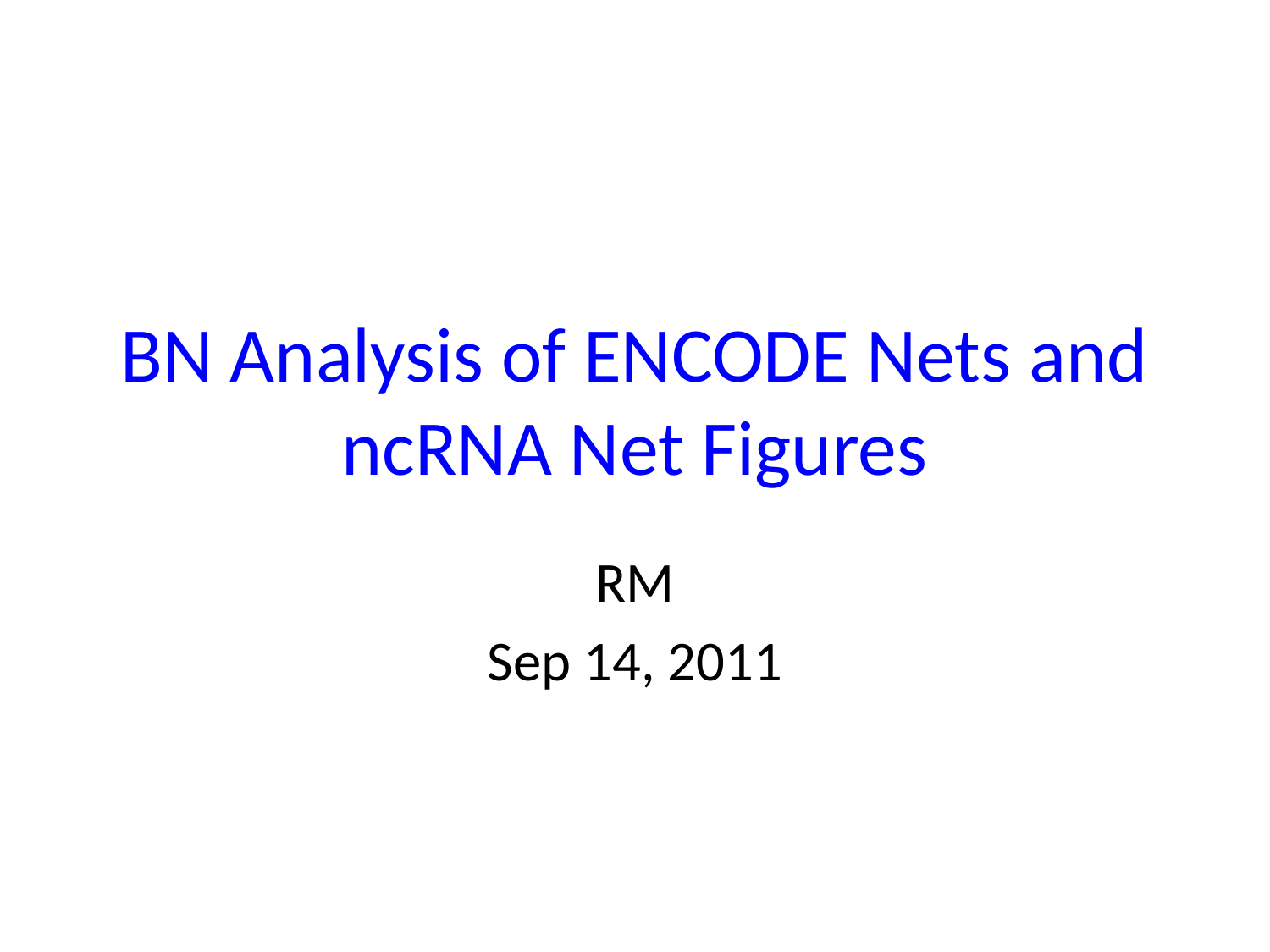

# BN Analysis of ENCODE Nets and ncRNA Net Figures
RM
Sep 14, 2011